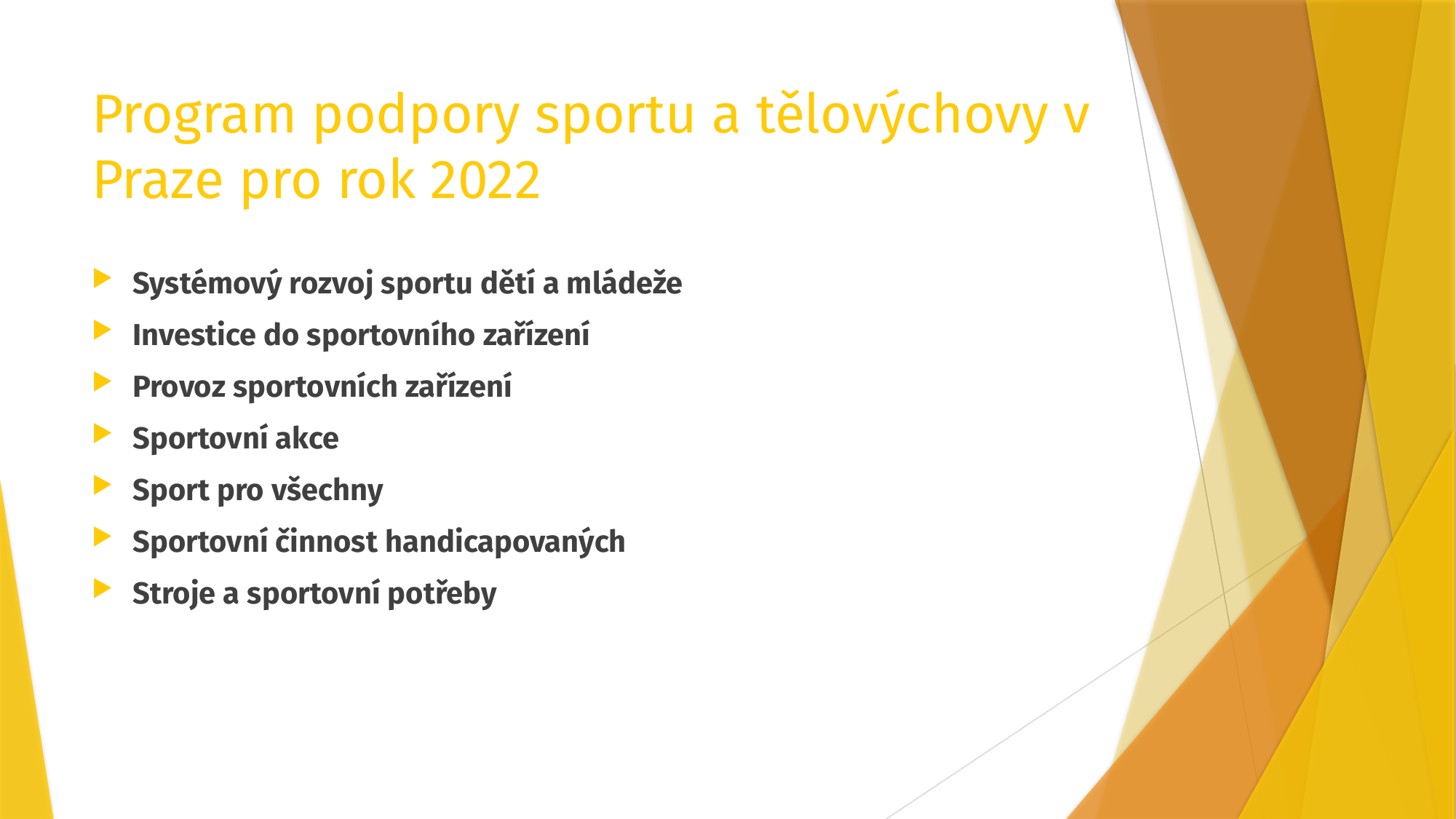

# Program podpory sportu a tělovýchovy v Praze pro rok 2022
Systémový rozvoj sportu dětí a mládeže
Investice do sportovního zařízení
Provoz sportovních zařízení
Sportovní akce
Sport pro všechny
Sportovní činnost handicapovaných
Stroje a sportovní potřeby